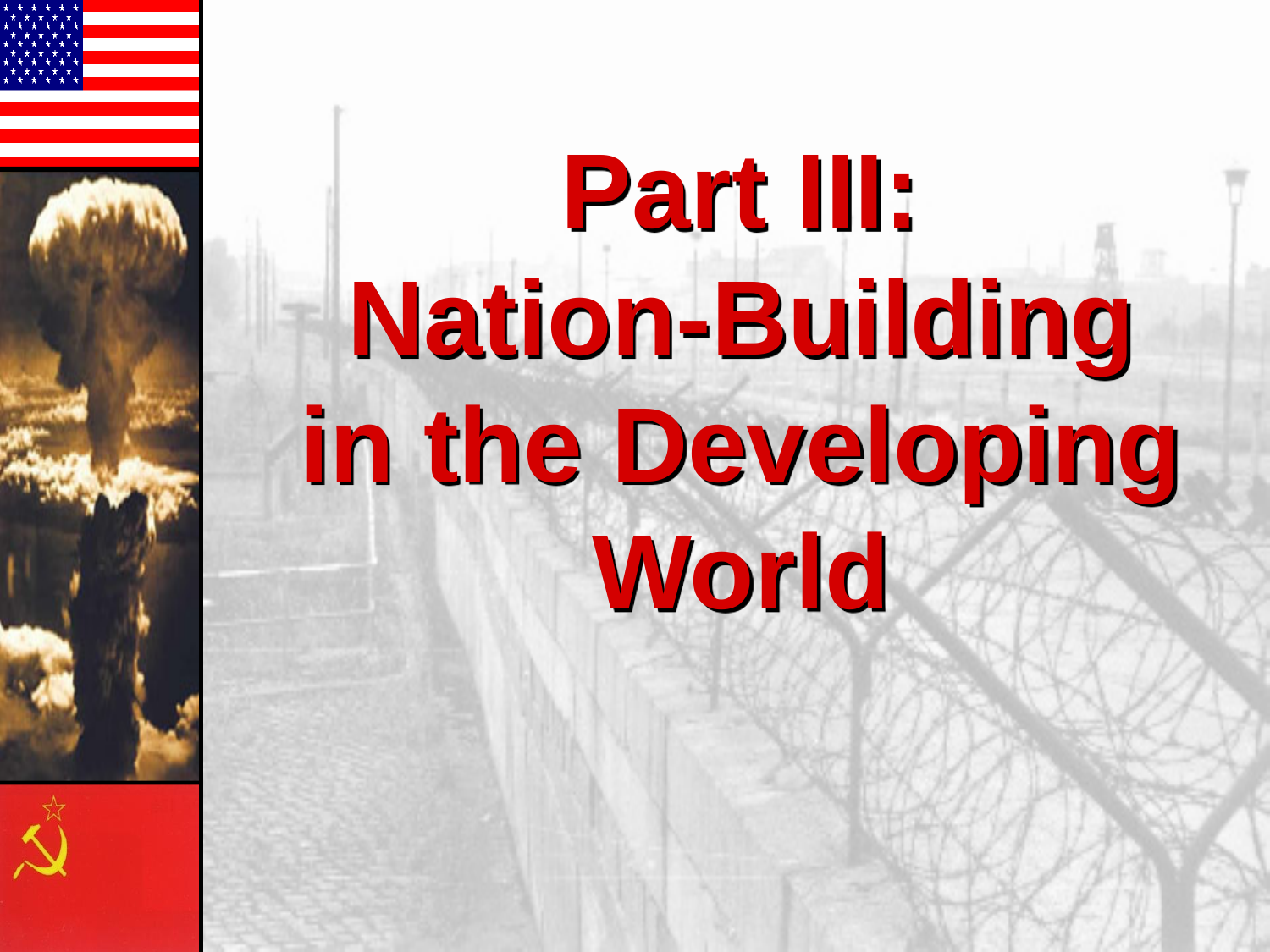

Part III:
Nation-Building in the Developing World